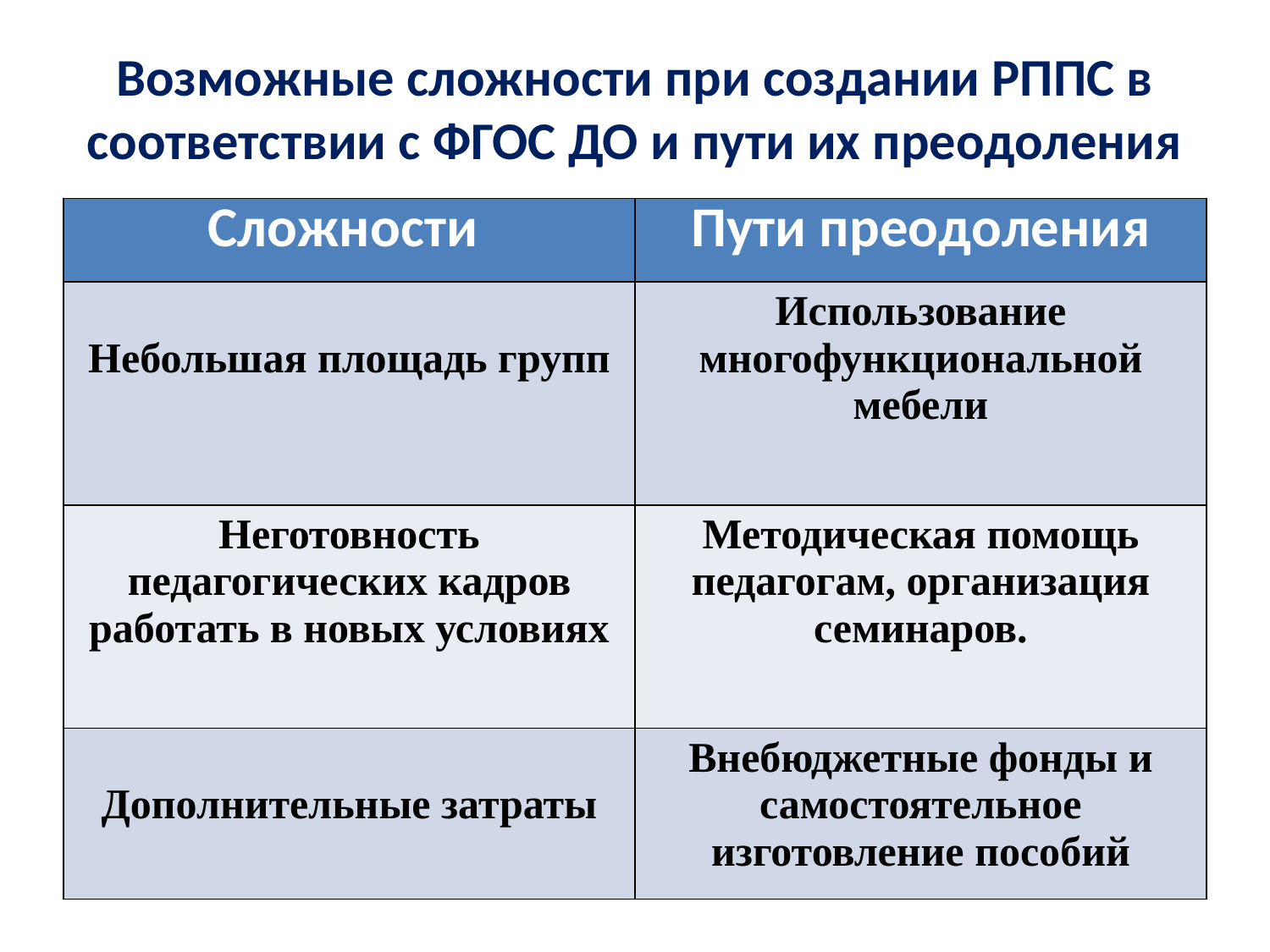

# Возможные сложности при создании РППС в соответствии с ФГОС ДО и пути их преодоления
| Сложности | Пути преодоления |
| --- | --- |
| Небольшая площадь групп | Использование многофункциональной мебели |
| Неготовность педагогических кадров работать в новых условиях | Методическая помощь педагогам, организация семинаров. |
| Дополнительные затраты | Внебюджетные фонды и самостоятельное изготовление пособий |